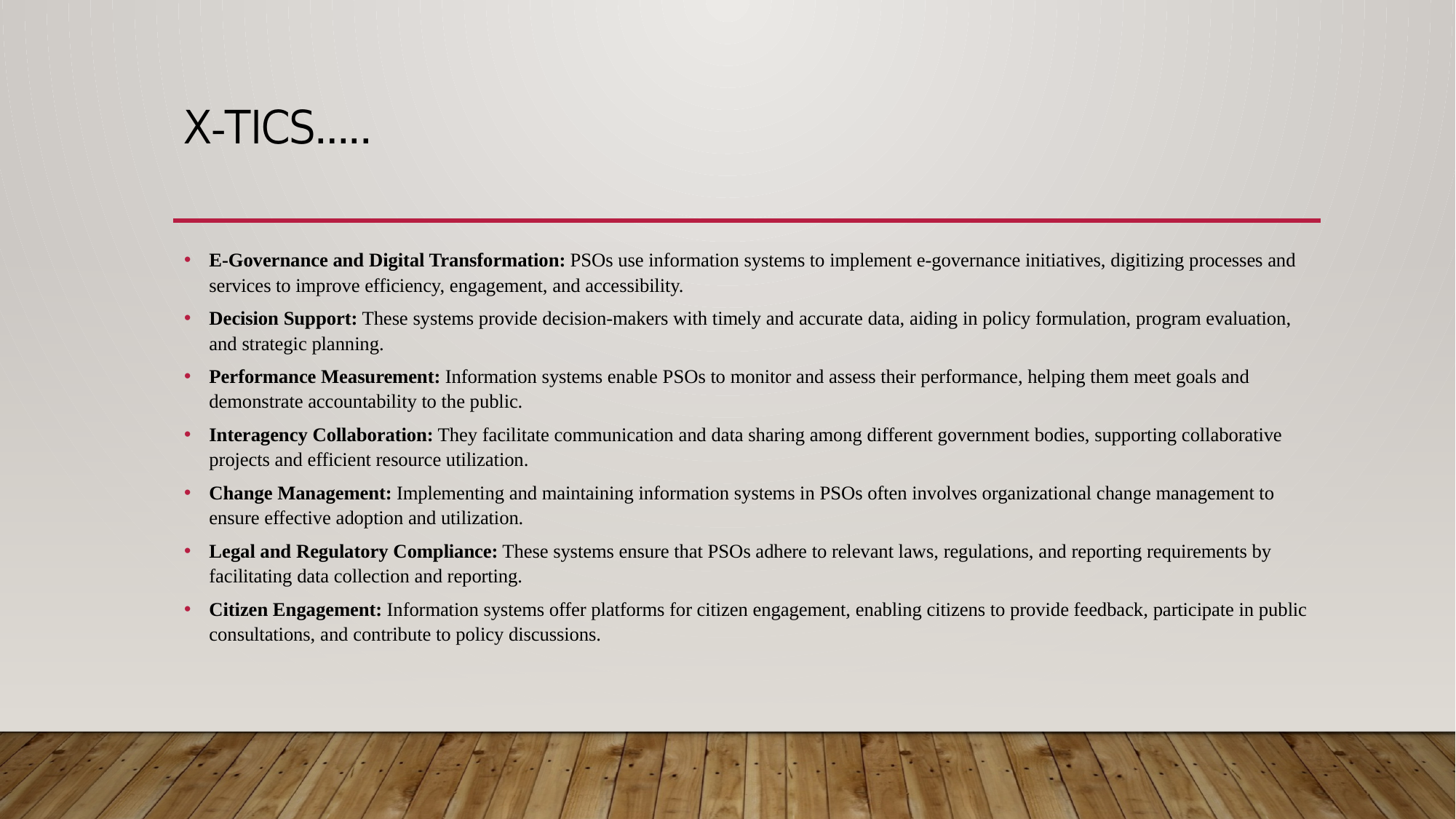

# X-tics…..
E-Governance and Digital Transformation: PSOs use information systems to implement e-governance initiatives, digitizing processes and services to improve efficiency, engagement, and accessibility.
Decision Support: These systems provide decision-makers with timely and accurate data, aiding in policy formulation, program evaluation, and strategic planning.
Performance Measurement: Information systems enable PSOs to monitor and assess their performance, helping them meet goals and demonstrate accountability to the public.
Interagency Collaboration: They facilitate communication and data sharing among different government bodies, supporting collaborative projects and efficient resource utilization.
Change Management: Implementing and maintaining information systems in PSOs often involves organizational change management to ensure effective adoption and utilization.
Legal and Regulatory Compliance: These systems ensure that PSOs adhere to relevant laws, regulations, and reporting requirements by facilitating data collection and reporting.
Citizen Engagement: Information systems offer platforms for citizen engagement, enabling citizens to provide feedback, participate in public consultations, and contribute to policy discussions.